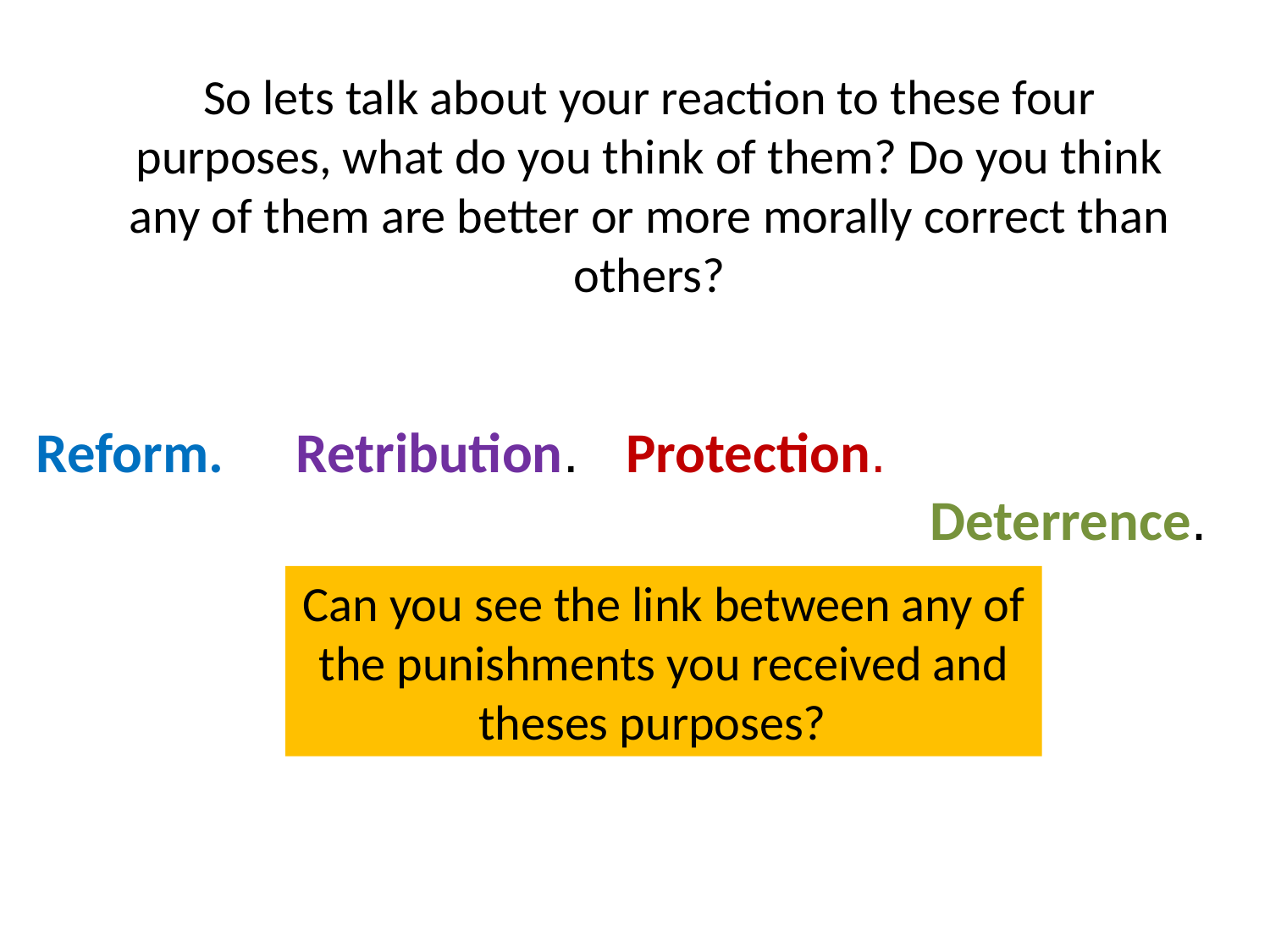

So lets talk about your reaction to these four purposes, what do you think of them? Do you think any of them are better or more morally correct than others?

Reform.
Retribution.
 Protection.
 Deterrence.
Can you see the link between any of the punishments you received and theses purposes?